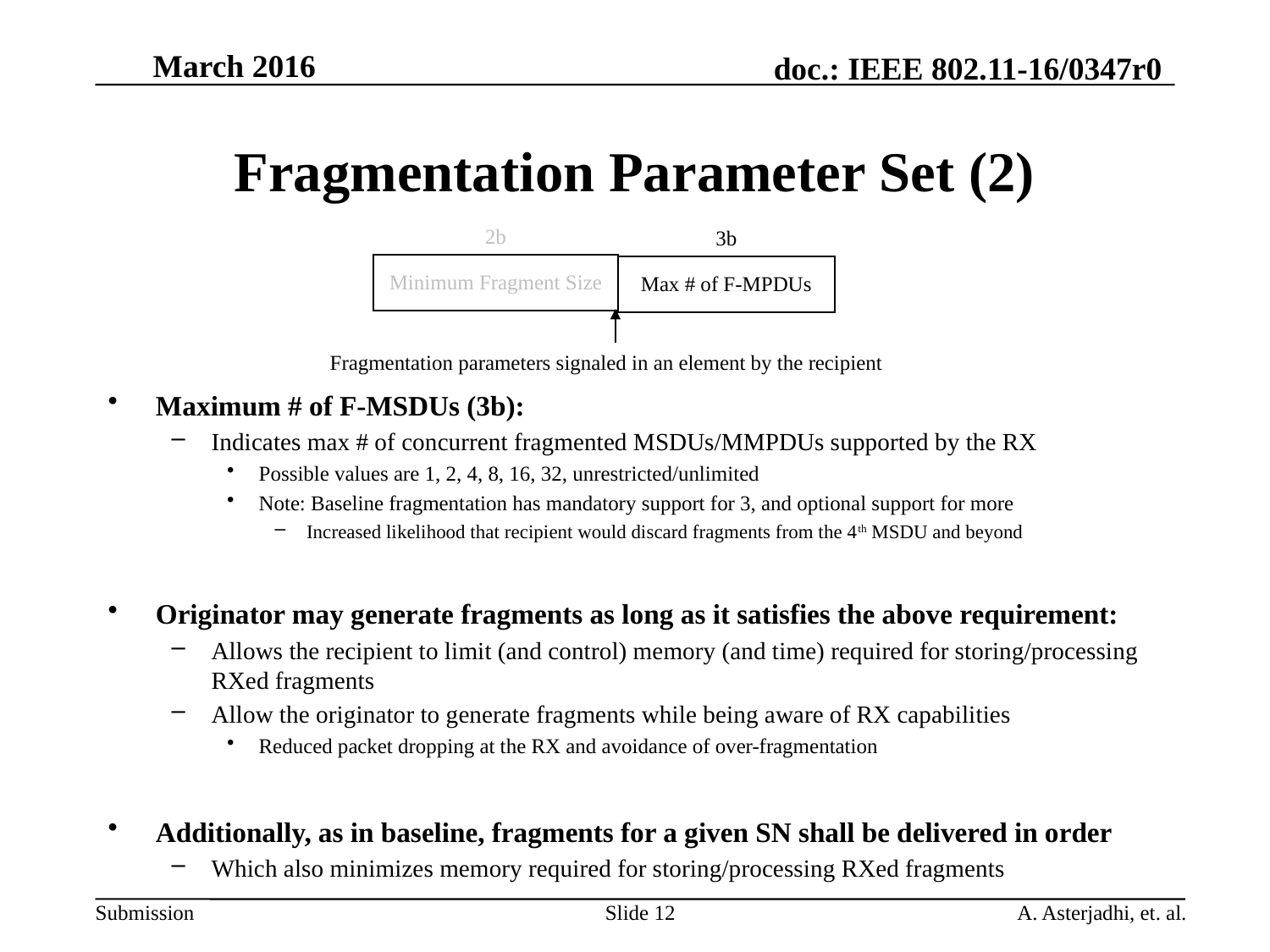

# Fragmentation Parameter Set (2)
| 3b |
| --- |
| Max # of F-MPDUs |
| 2b |
| --- |
| Minimum Fragment Size |
Fragmentation parameters signaled in an element by the recipient
Maximum # of F-MSDUs (3b):
Indicates max # of concurrent fragmented MSDUs/MMPDUs supported by the RX
Possible values are 1, 2, 4, 8, 16, 32, unrestricted/unlimited
Note: Baseline fragmentation has mandatory support for 3, and optional support for more
Increased likelihood that recipient would discard fragments from the 4th MSDU and beyond

Originator may generate fragments as long as it satisfies the above requirement:
Allows the recipient to limit (and control) memory (and time) required for storing/processing RXed fragments
Allow the originator to generate fragments while being aware of RX capabilities
Reduced packet dropping at the RX and avoidance of over-fragmentation

Additionally, as in baseline, fragments for a given SN shall be delivered in order
Which also minimizes memory required for storing/processing RXed fragments
Slide 12
A. Asterjadhi, et. al.